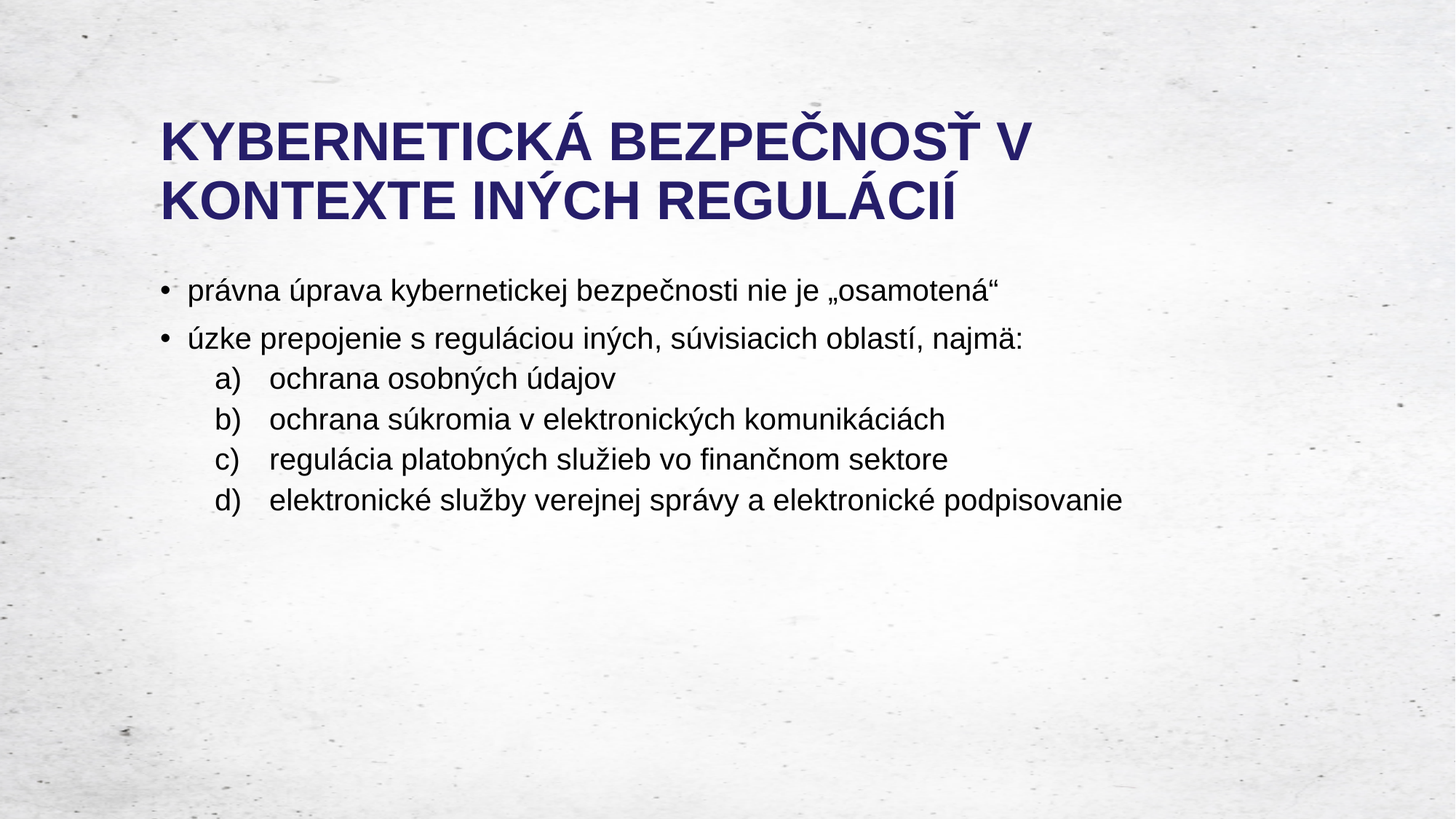

# KYBERNETICKÁ BEZPEČNOSŤ V KONTEXTE INÝCH REGULÁCIÍ
právna úprava kybernetickej bezpečnosti nie je „osamotená“
úzke prepojenie s reguláciou iných, súvisiacich oblastí, najmä:
ochrana osobných údajov
ochrana súkromia v elektronických komunikáciách
regulácia platobných služieb vo finančnom sektore
elektronické služby verejnej správy a elektronické podpisovanie